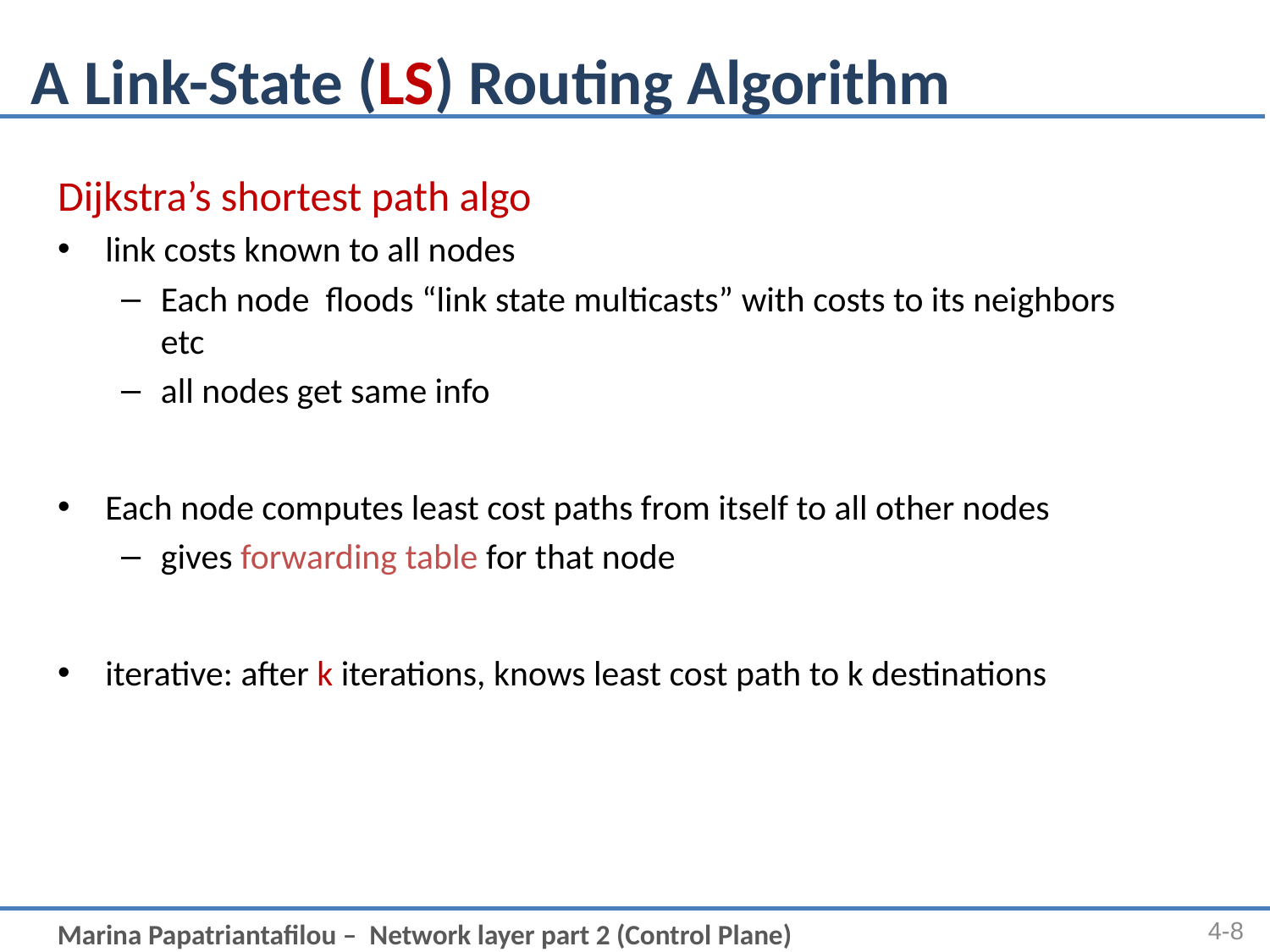

# A Link-State (LS) Routing Algorithm
Dijkstra’s shortest path algo
link costs known to all nodes
Each node  floods “link state multicasts” with costs to its neighbors etc
all nodes get same info

Each node computes least cost paths from itself to all other nodes
gives forwarding table for that node

iterative: after k iterations, knows least cost path to k destinations
4-8